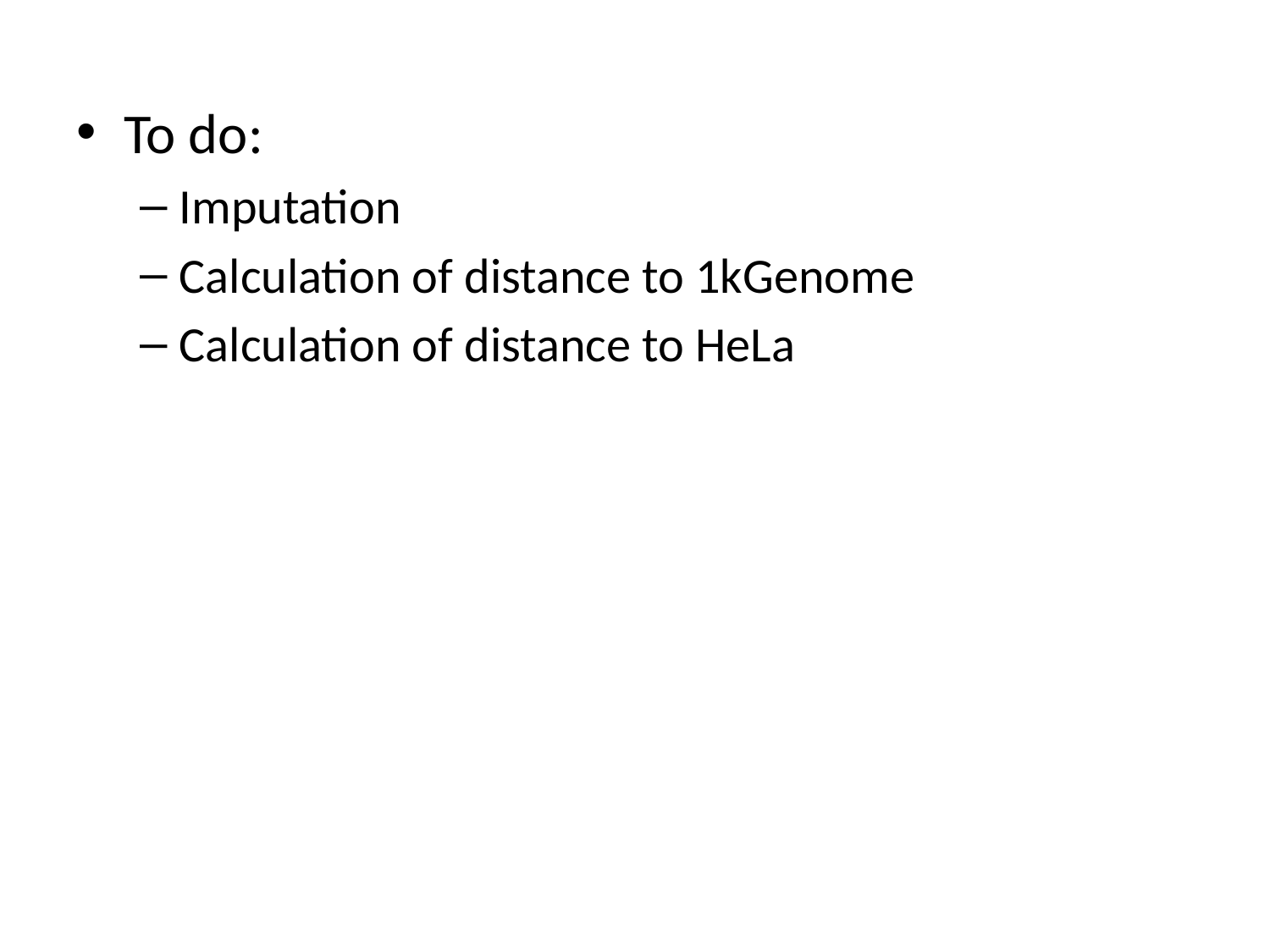

To do:
Imputation
Calculation of distance to 1kGenome
Calculation of distance to HeLa